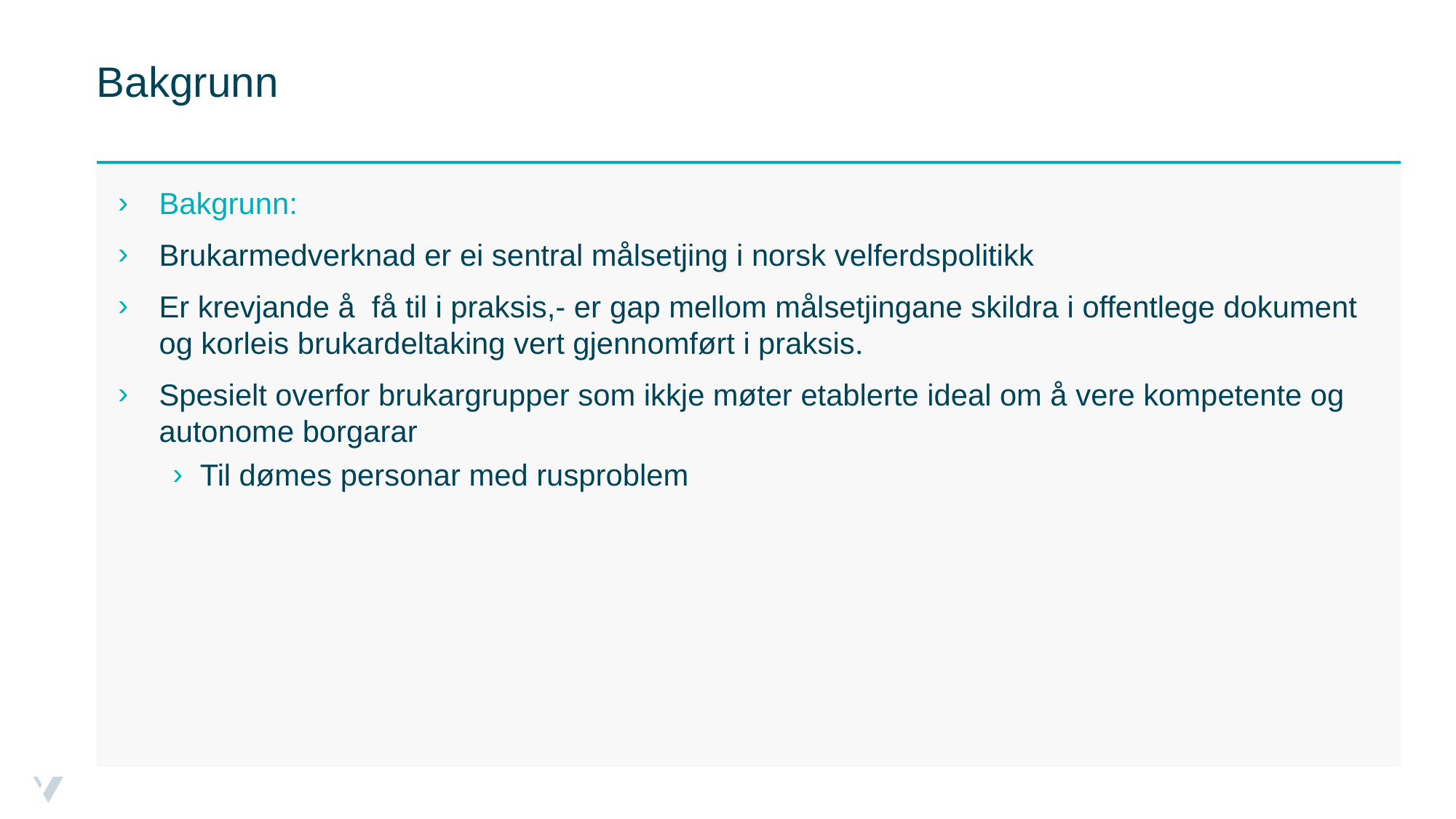

# Bakgrunn
Bakgrunn:
Brukarmedverknad er ei sentral målsetjing i norsk velferdspolitikk
Er krevjande å  få til i praksis,- er gap mellom målsetjingane skildra i offentlege dokument og korleis brukardeltaking vert gjennomført i praksis.
Spesielt overfor brukargrupper som ikkje møter etablerte ideal om å vere kompetente og autonome borgarar
Til dømes personar med rusproblem